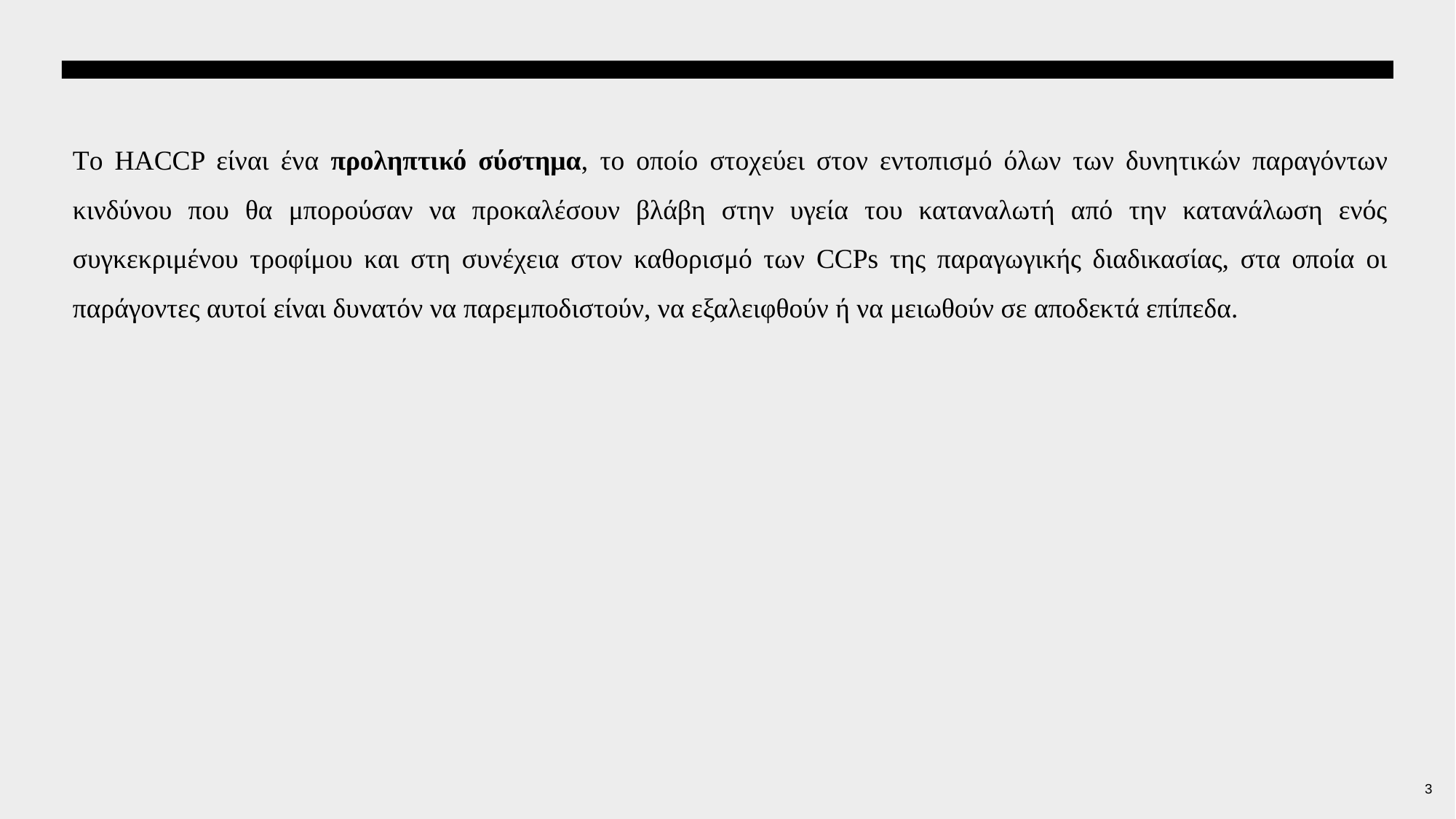

Tο HACCP είναι ένα προληπτικό σύστημα, το οποίο στοχεύει στον εντοπισμό όλων των δυνητικών παραγόντων κινδύνου που θα μπορούσαν να προκαλέσουν βλάβη στην υγεία του καταναλωτή από την κατανάλωση ενός συγκεκριμένου τροφίμου και στη συνέχεια στον καθορισμό των CCPs της παραγωγικής διαδικασίας, στα οποία οι παράγοντες αυτοί είναι δυνατόν να παρεμποδιστούν, να εξαλειφθούν ή να μειωθούν σε αποδεκτά επίπεδα.
3